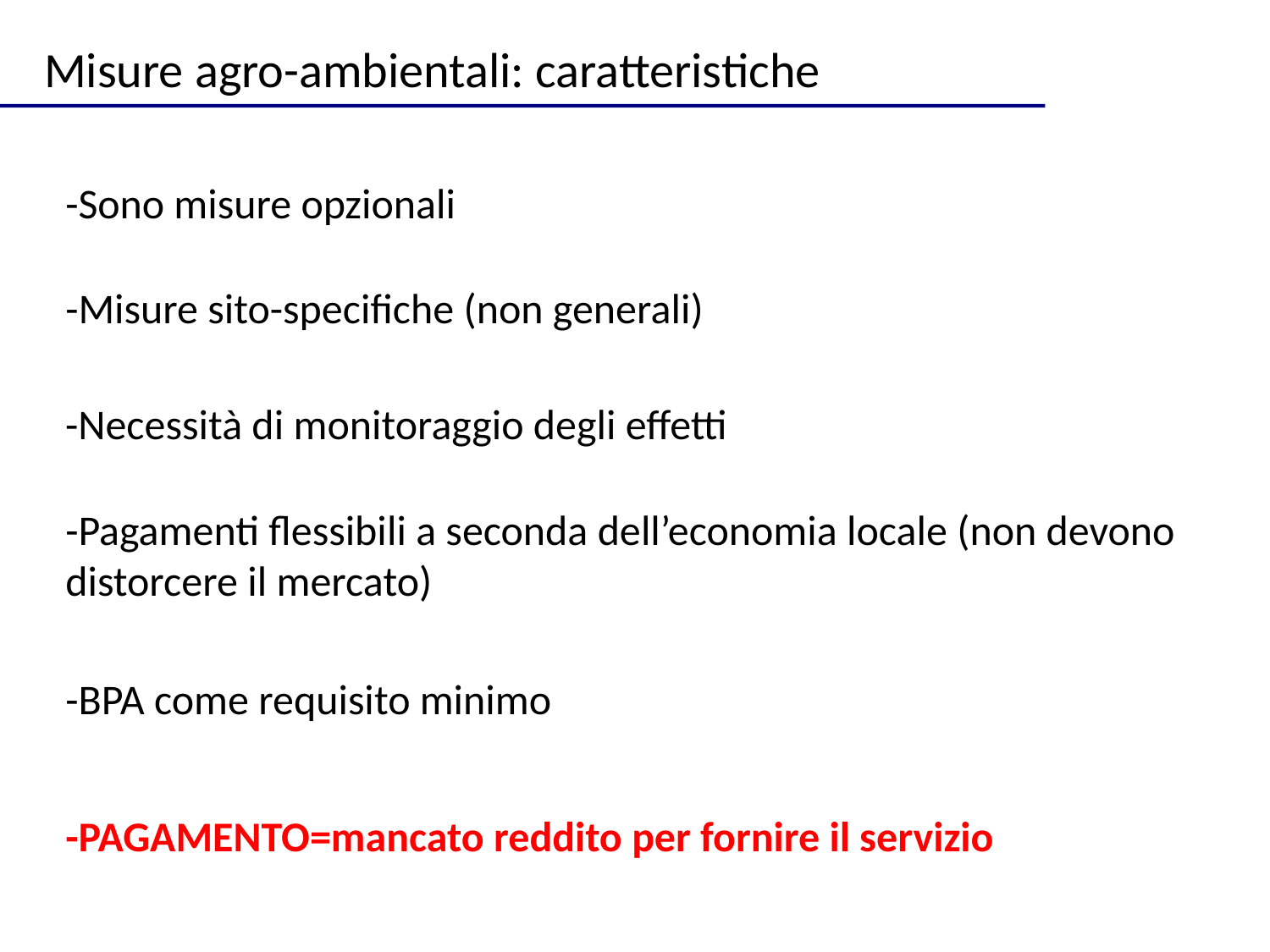

Misure agro-ambientali: caratteristiche

-Sono misure opzionali
-Misure sito-specifiche (non generali)
-Necessità di monitoraggio degli effetti
-Pagamenti flessibili a seconda dell’economia locale (non devono distorcere il mercato)
-BPA come requisito minimo
-PAGAMENTO=mancato reddito per fornire il servizio